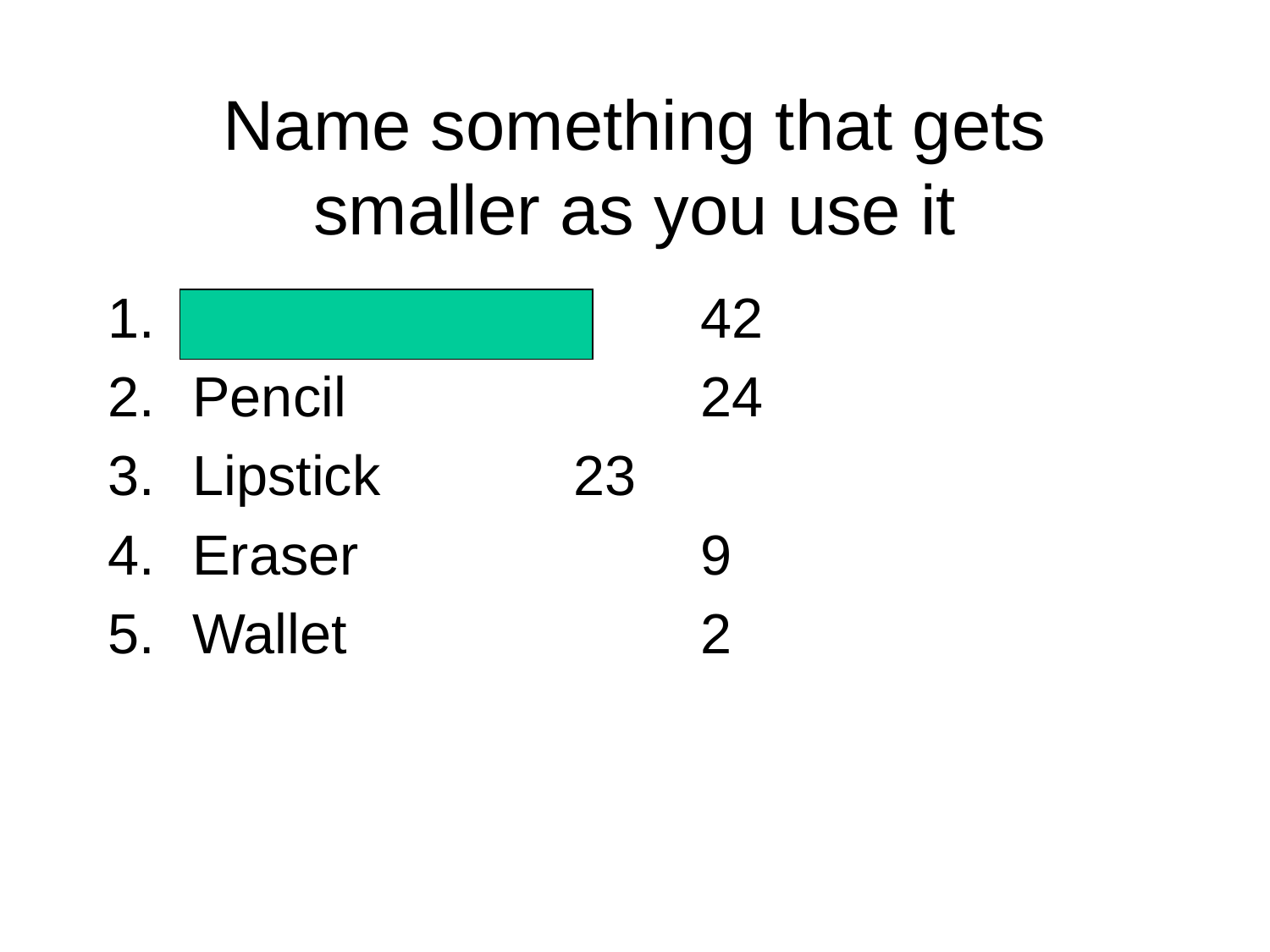

# Name something that gets smaller as you use it
Soap			42
Pencil			24
Lipstick		23
Eraser			9
Wallet			2